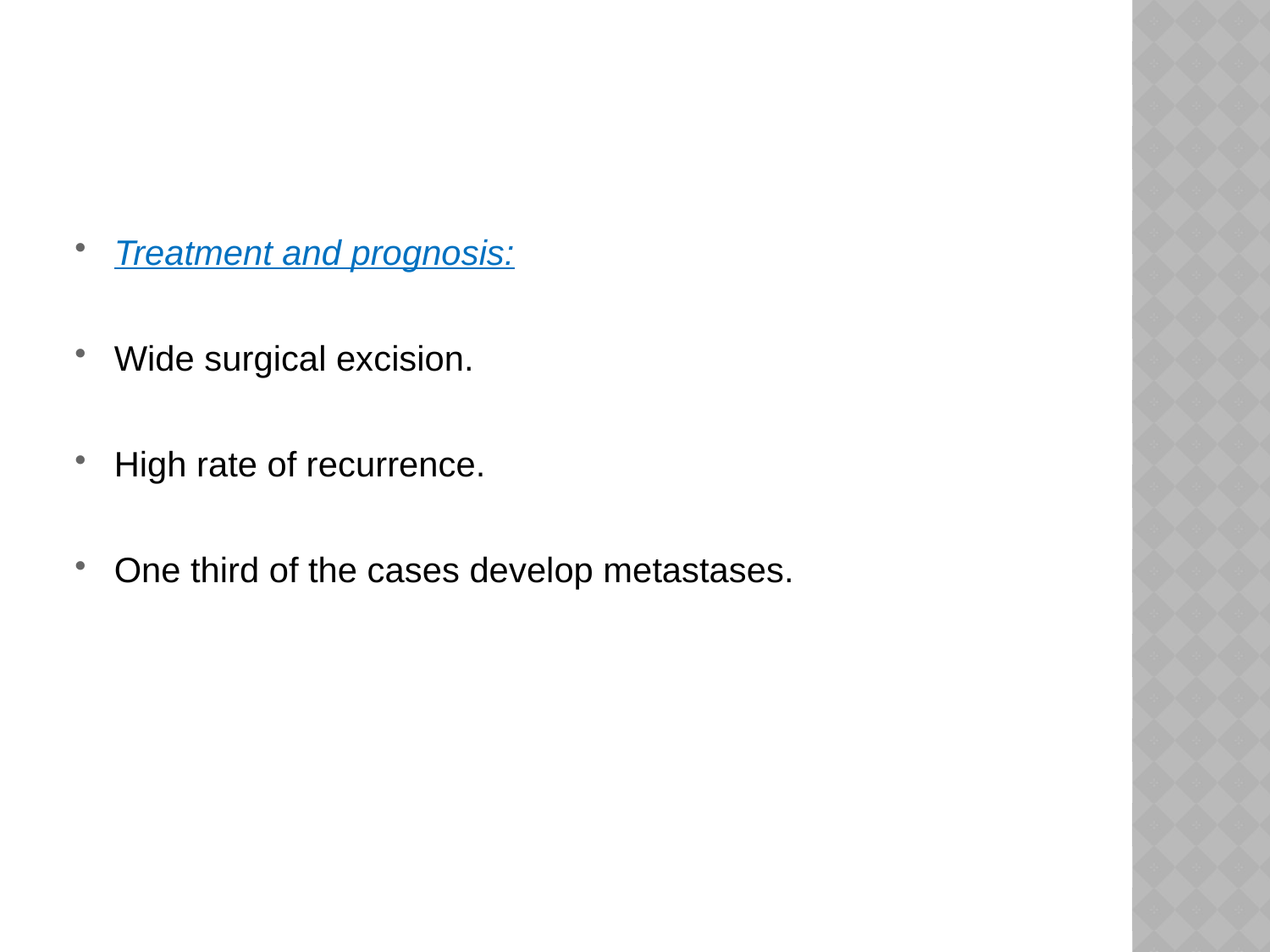

Treatment and prognosis:

Wide surgical excision.

High rate of recurrence.

One third of the cases develop metastases.